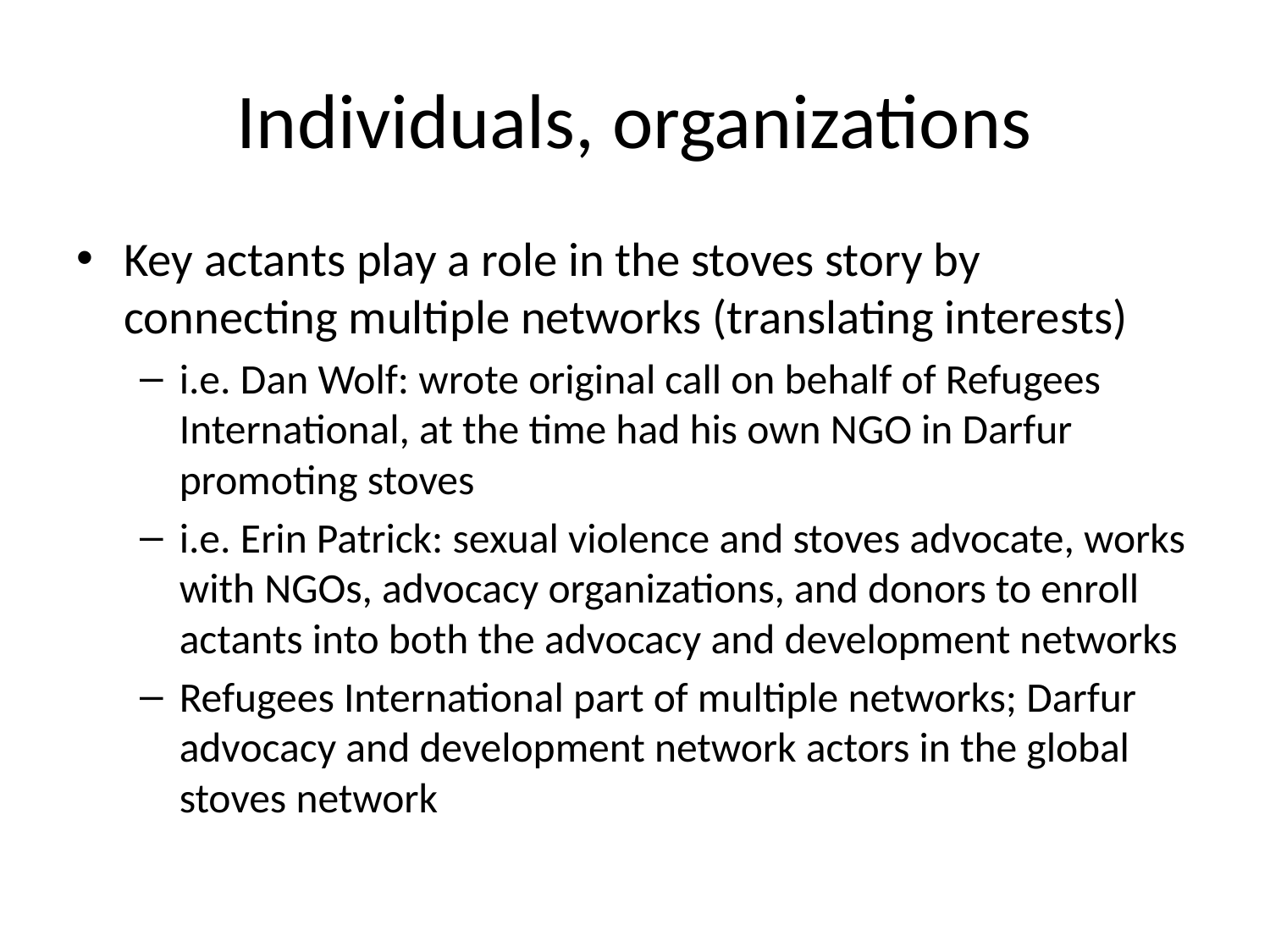

# Individuals, organizations
Key actants play a role in the stoves story by connecting multiple networks (translating interests)
i.e. Dan Wolf: wrote original call on behalf of Refugees International, at the time had his own NGO in Darfur promoting stoves
i.e. Erin Patrick: sexual violence and stoves advocate, works with NGOs, advocacy organizations, and donors to enroll actants into both the advocacy and development networks
Refugees International part of multiple networks; Darfur advocacy and development network actors in the global stoves network